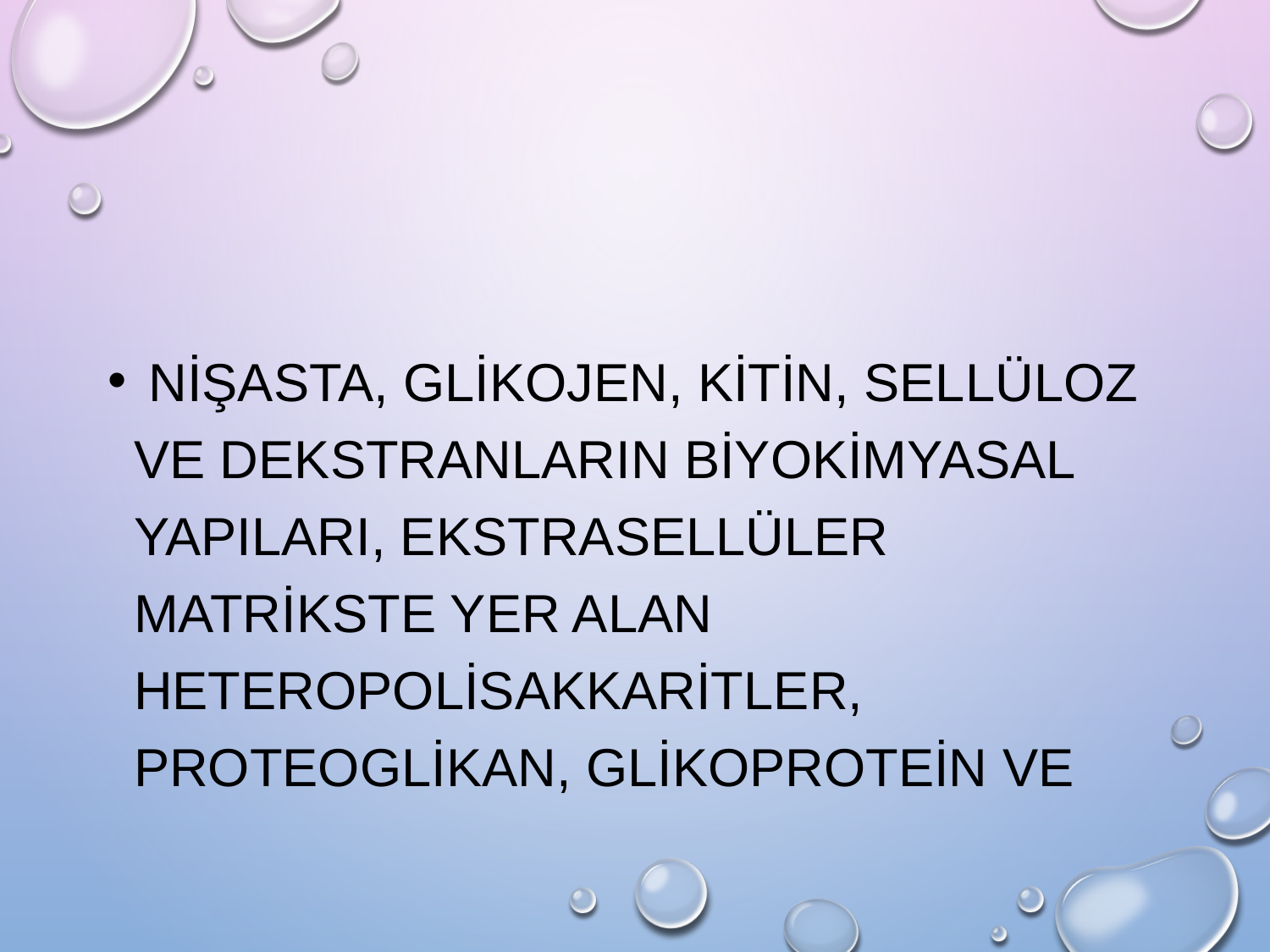

Nişasta, glikojen, kitin, sellüloz ve dekstranların biyokimyasal yapıları, ekstrasellüler matrikste yer alan heteropolisakkaritler, proteoglikan, glikoprotein ve